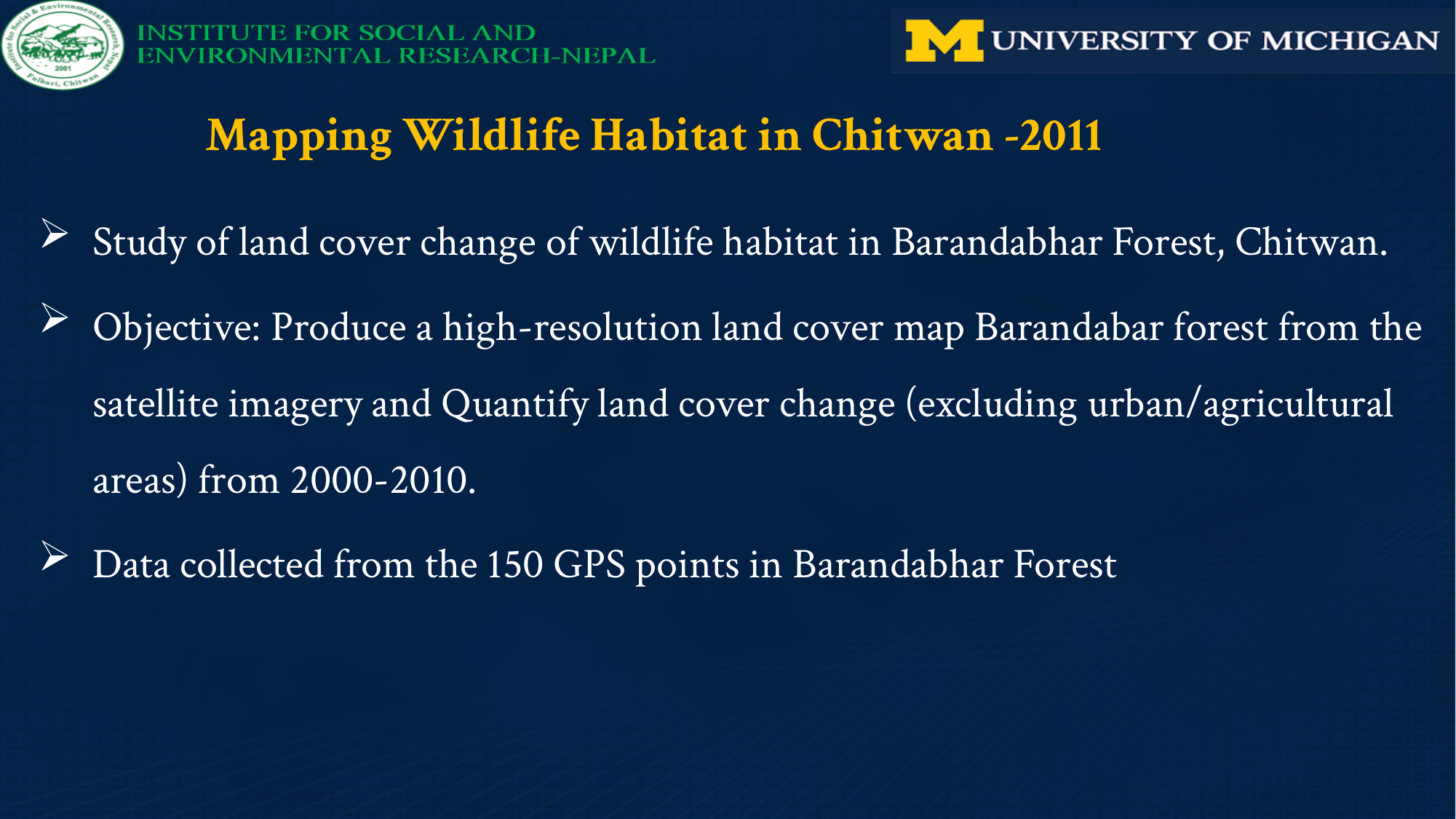

Mapping Wildlife Habitat in Chitwan -2011
Study of land cover change of wildlife habitat in Barandabhar Forest, Chitwan.
Objective: Produce a high-resolution land cover map Barandabar forest from the satellite imagery and Quantify land cover change (excluding urban/agricultural areas) from 2000-2010.
Data collected from the 150 GPS points in Barandabhar Forest